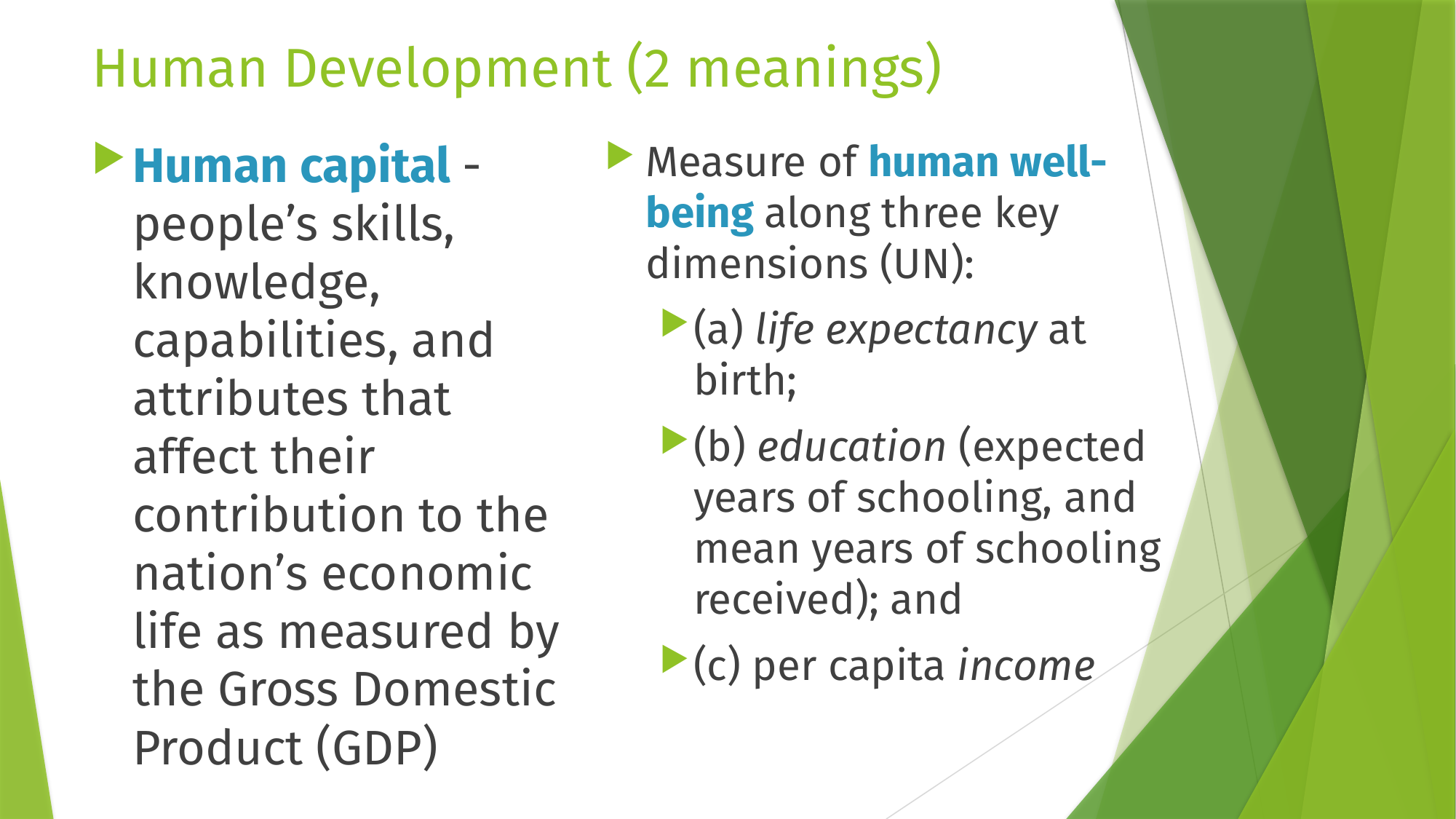

# Human Development (2 meanings)
Human capital -people’s skills, knowledge, capabilities, and attributes that affect their contribution to the nation’s economic life as measured by the Gross Domestic Product (GDP)
Measure of human well-being along three key dimensions (UN):
(a) life expectancy at birth;
(b) education (expected years of schooling, and mean years of schooling received); and
(c) per capita income